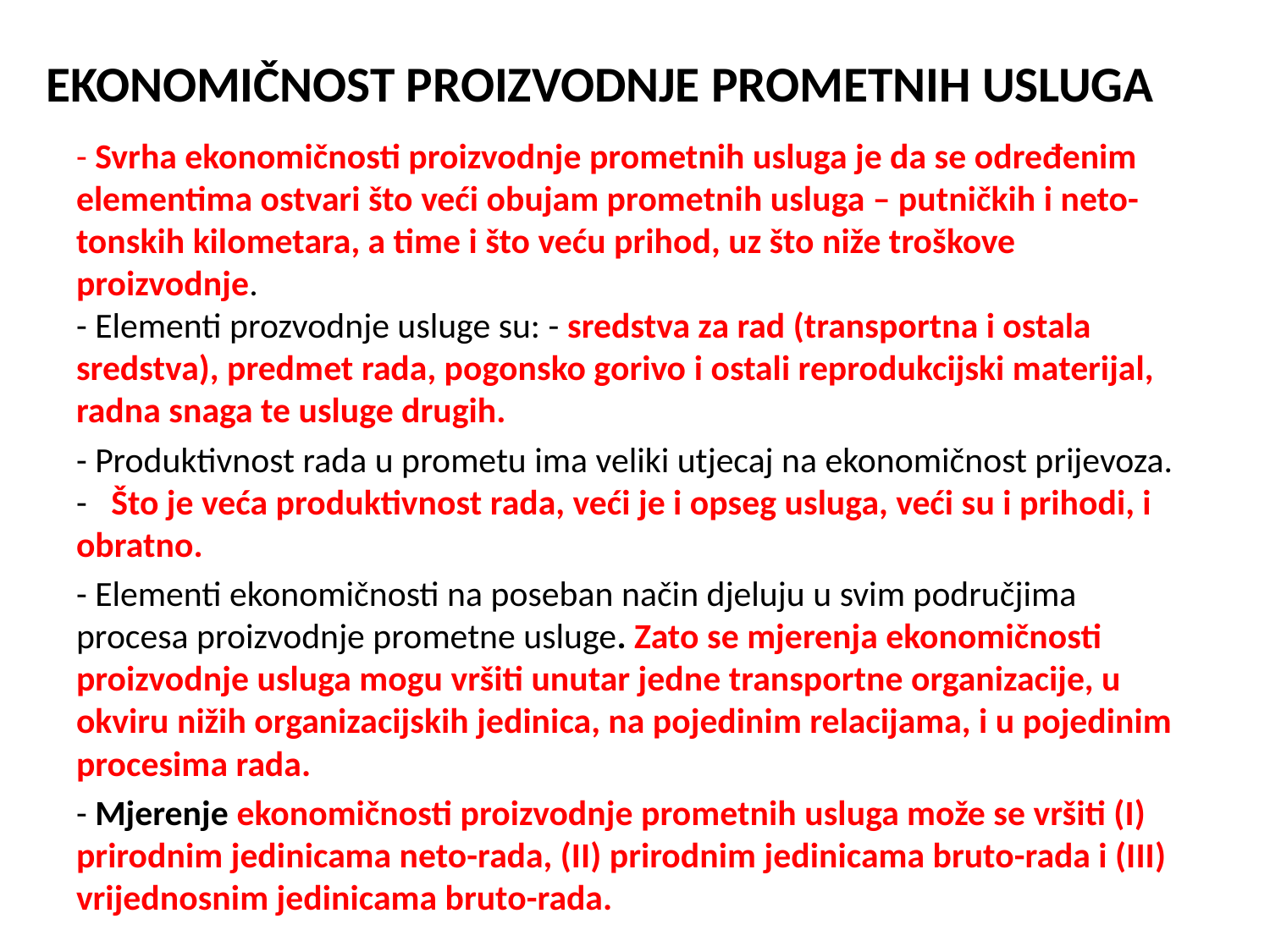

# EKONOMIČNOST PROIZVODNJE PROMETNIH USLUGA
- Svrha ekonomičnosti proizvodnje prometnih usluga je da se određenim elementima ostvari što veći obujam prometnih usluga – putničkih i neto-tonskih kilometara, a time i što veću prihod, uz što niže troškove proizvodnje.
- Elementi prozvodnje usluge su: - sredstva za rad (transportna i ostala sredstva), predmet rada, pogonsko gorivo i ostali reprodukcijski materijal, radna snaga te usluge drugih.
- Produktivnost rada u prometu ima veliki utjecaj na ekonomičnost prijevoza.
-   Što je veća produktivnost rada, veći je i opseg usluga, veći su i prihodi, i obratno.
- Elementi ekonomičnosti na poseban način djeluju u svim područjima procesa proizvodnje prometne usluge. Zato se mjerenja ekonomičnosti proizvodnje usluga mogu vršiti unutar jedne transportne organizacije, u okviru nižih organizacijskih jedinica, na pojedinim relacijama, i u pojedinim procesima rada.
- Mjerenje ekonomičnosti proizvodnje prometnih usluga može se vršiti (I) prirodnim jedinicama neto-rada, (II) prirodnim jedinicama bruto-rada i (III) vrijednosnim jedinicama bruto-rada.